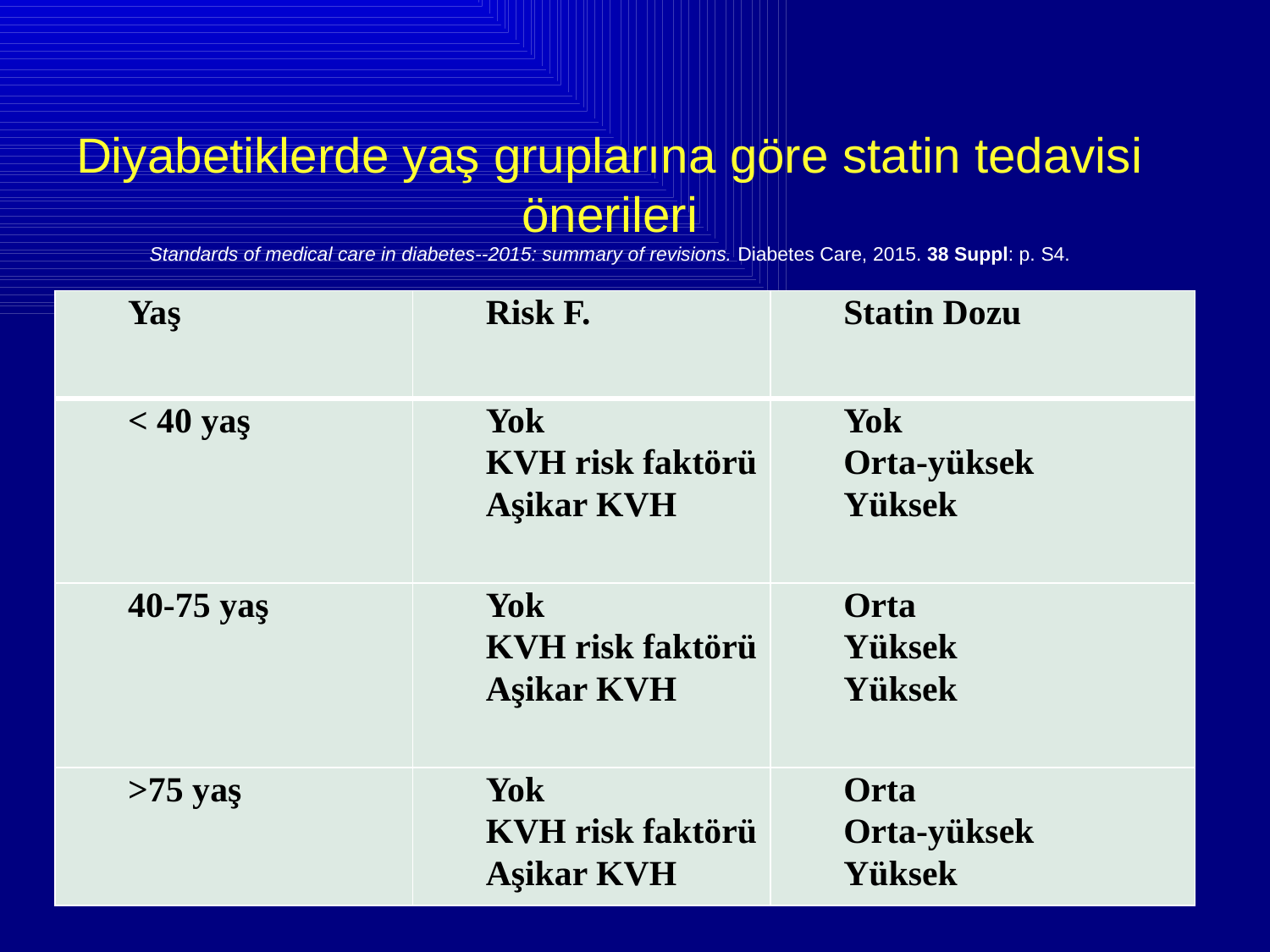

Diyabetiklerde yaş gruplarına göre statin tedavisi önerileri
Standards of medical care in diabetes--2015: summary of revisions. Diabetes Care, 2015. 38 Suppl: p. S4.
| Yaş | Risk F. | Statin Dozu |
| --- | --- | --- |
| < 40 yaş | Yok KVH risk faktörü Aşikar KVH | Yok Orta-yüksek Yüksek |
| 40-75 yaş | Yok KVH risk faktörü Aşikar KVH | Orta Yüksek Yüksek |
| >75 yaş | Yok KVH risk faktörü Aşikar KVH | Orta Orta-yüksek Yüksek |